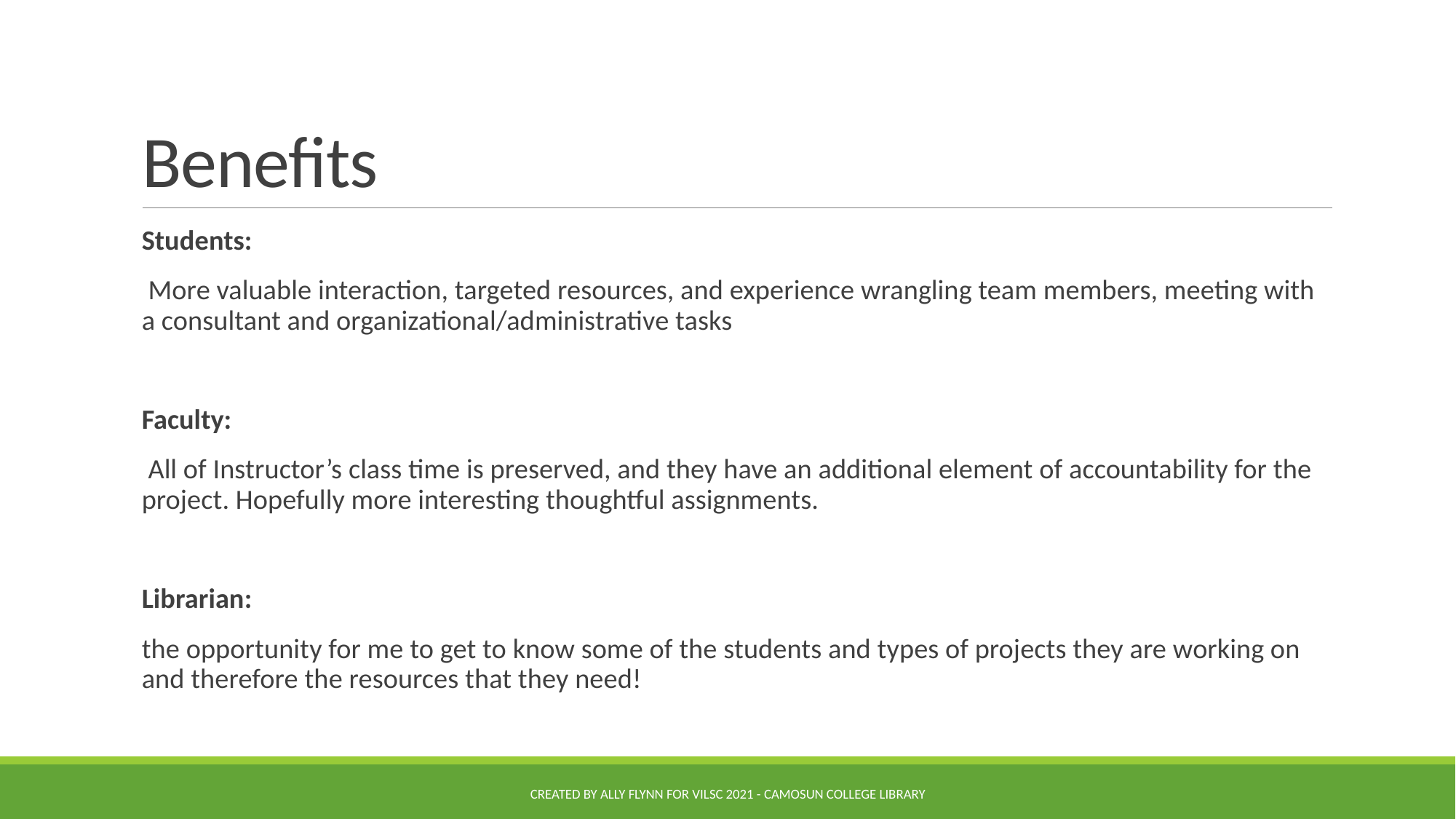

# Benefits
Students:
 More valuable interaction, targeted resources, and experience wrangling team members, meeting with a consultant and organizational/administrative tasks

Faculty:
 All of Instructor’s class time is preserved, and they have an additional element of accountability for the project. Hopefully more interesting thoughtful assignments.

Librarian:
the opportunity for me to get to know some of the students and types of projects they are working on and therefore the resources that they need!

Created by Ally Flynn for VILSC 2021 - Camosun College Library